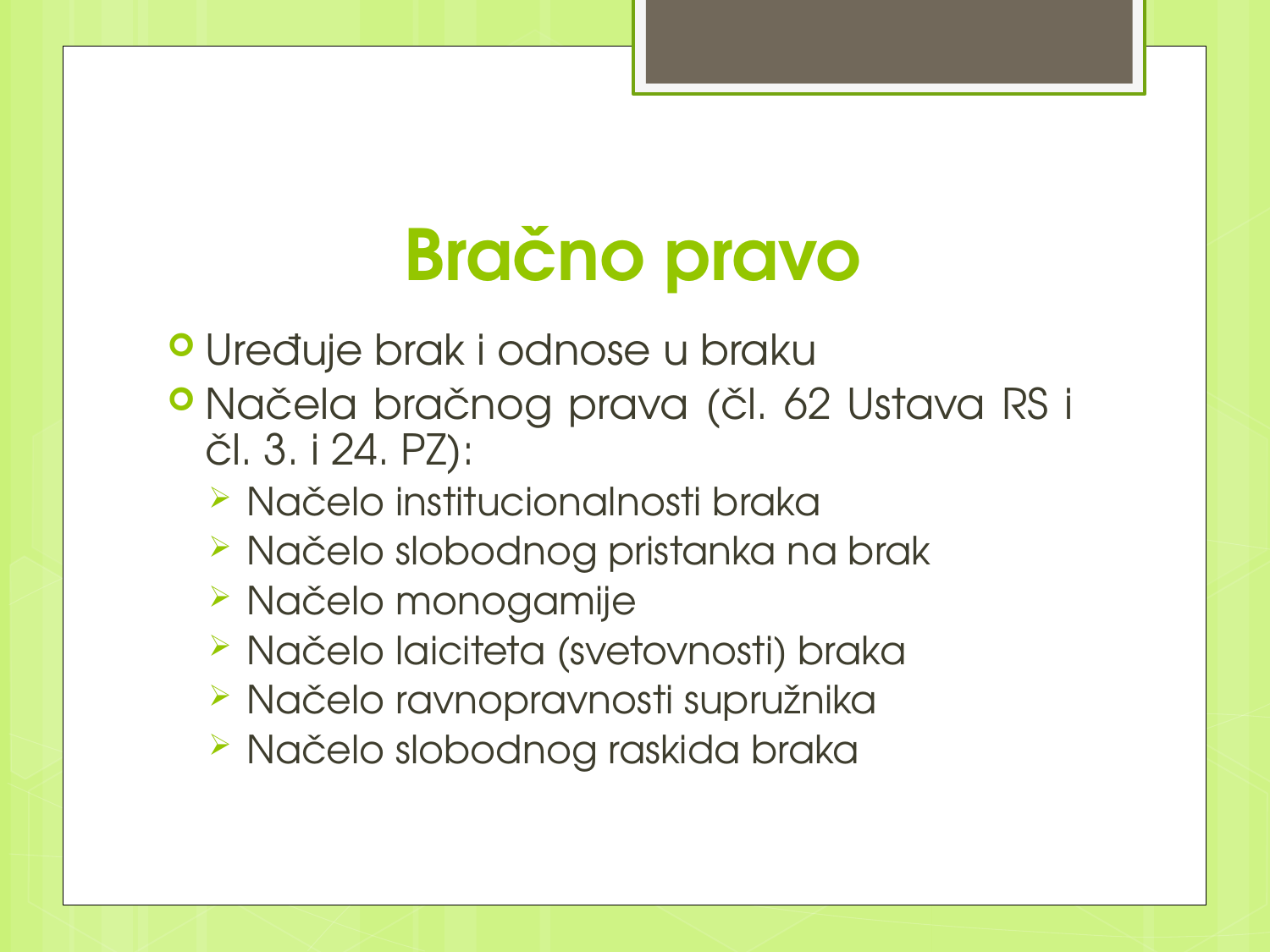

# Bračno pravo
Uređuje brak i odnose u braku
Načela bračnog prava (čl. 62 Ustava RS i čl. 3. i 24. PZ):
Načelo institucionalnosti braka
Načelo slobodnog pristanka na brak
Načelo monogamije
Načelo laiciteta (svetovnosti) braka
Načelo ravnopravnosti supružnika
Načelo slobodnog raskida braka